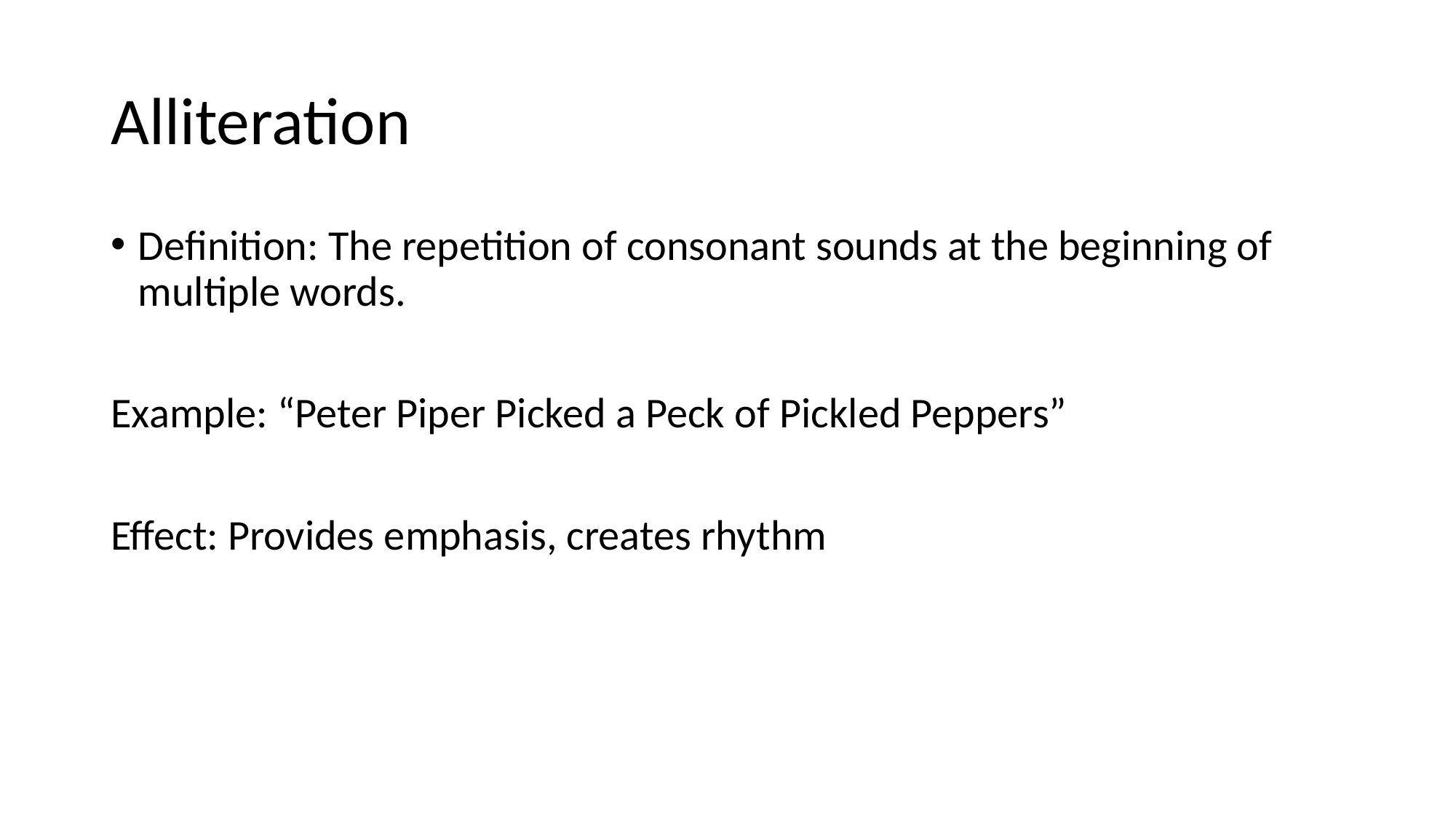

# Alliteration
Definition: The repetition of consonant sounds at the beginning of multiple words.

Example: “Peter Piper Picked a Peck of Pickled Peppers”

Effect: Provides emphasis, creates rhythm